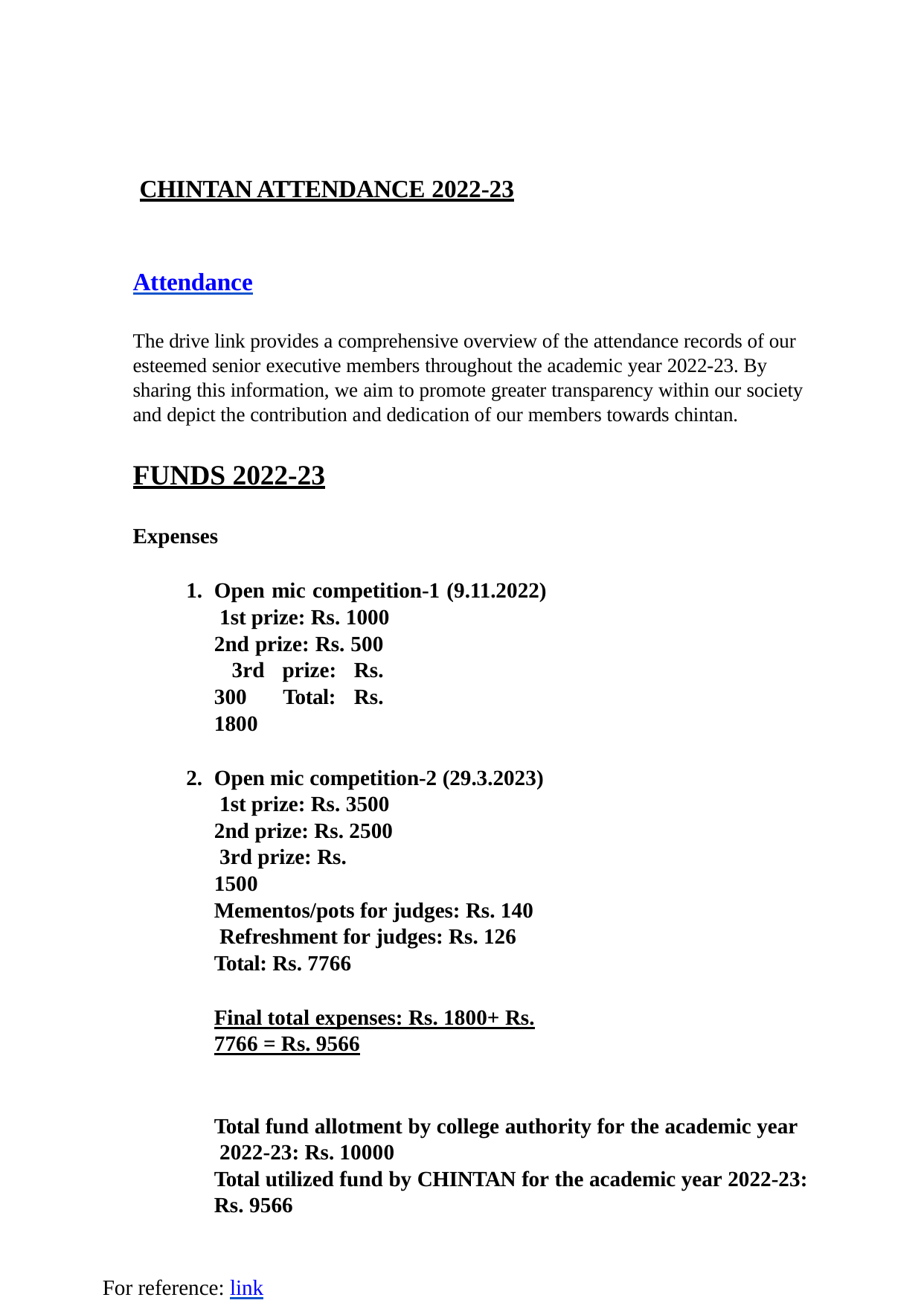

CHINTAN ATTENDANCE 2022-23

Attendance

The drive link provides a comprehensive overview of the attendance records of our  esteemed senior executive members throughout the academic year 2022-23. By  sharing this information, we aim to promote greater transparency within our society  and depict the contribution and dedication of our members towards chintan.

FUNDS 2022-23

Expenses

Open mic competition-1 (9.11.2022)  1st prize: Rs. 1000
2nd prize: Rs. 500  3rd prize: Rs. 300  Total: Rs. 1800

Open mic competition-2 (29.3.2023)  1st prize: Rs. 3500
2nd prize: Rs. 2500  3rd prize: Rs. 1500
Mementos/pots for judges: Rs. 140  Refreshment for judges: Rs. 126  Total: Rs. 7766

Final total expenses: Rs. 1800+ Rs. 7766 = Rs. 9566

Total fund allotment by college authority for the academic year  2022-23: Rs. 10000
Total utilized fund by CHINTAN for the academic year 2022-23:  Rs. 9566

For reference: link